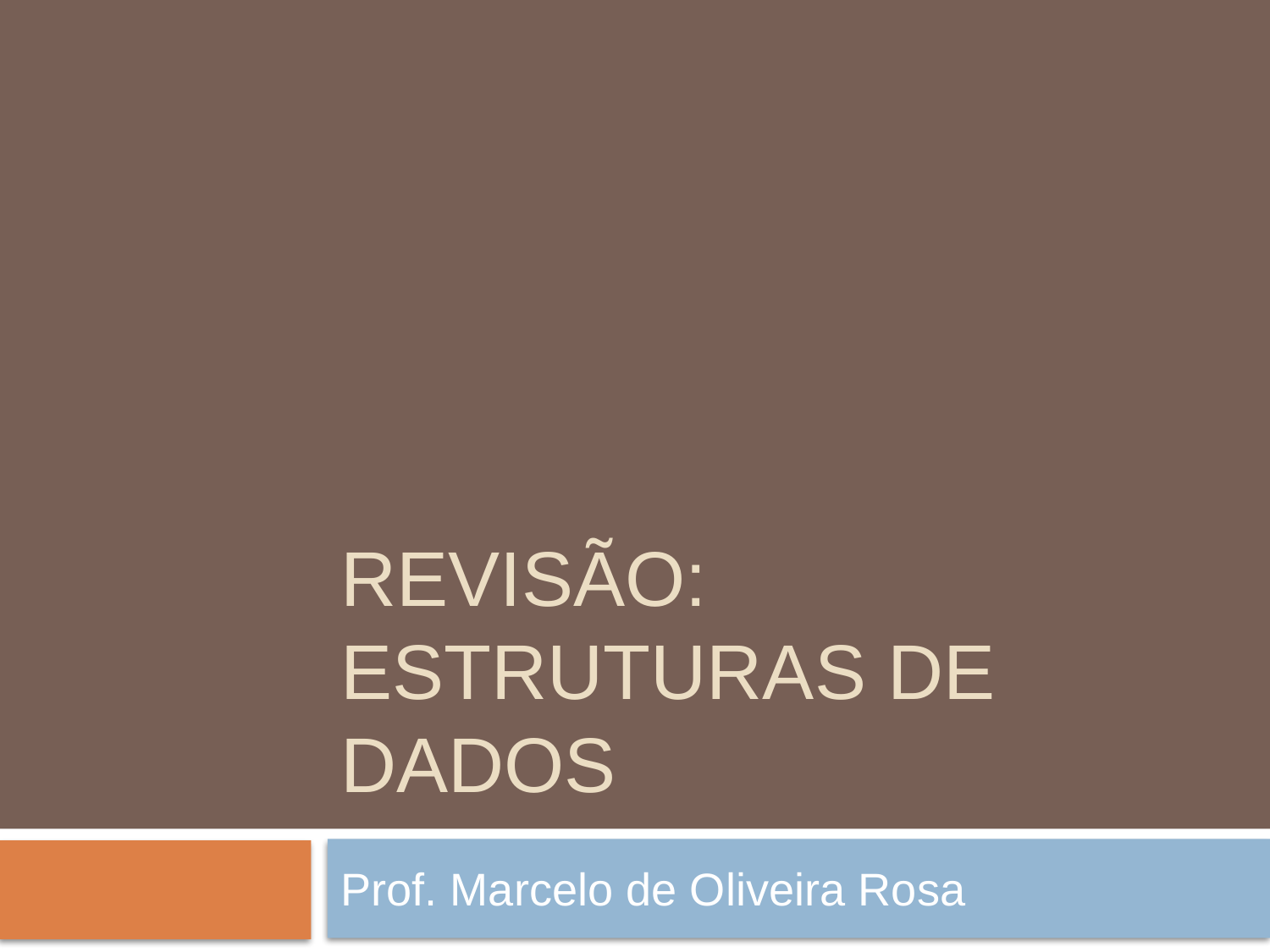

# Revisão: Estruturas de dados
Prof. Marcelo de Oliveira Rosa